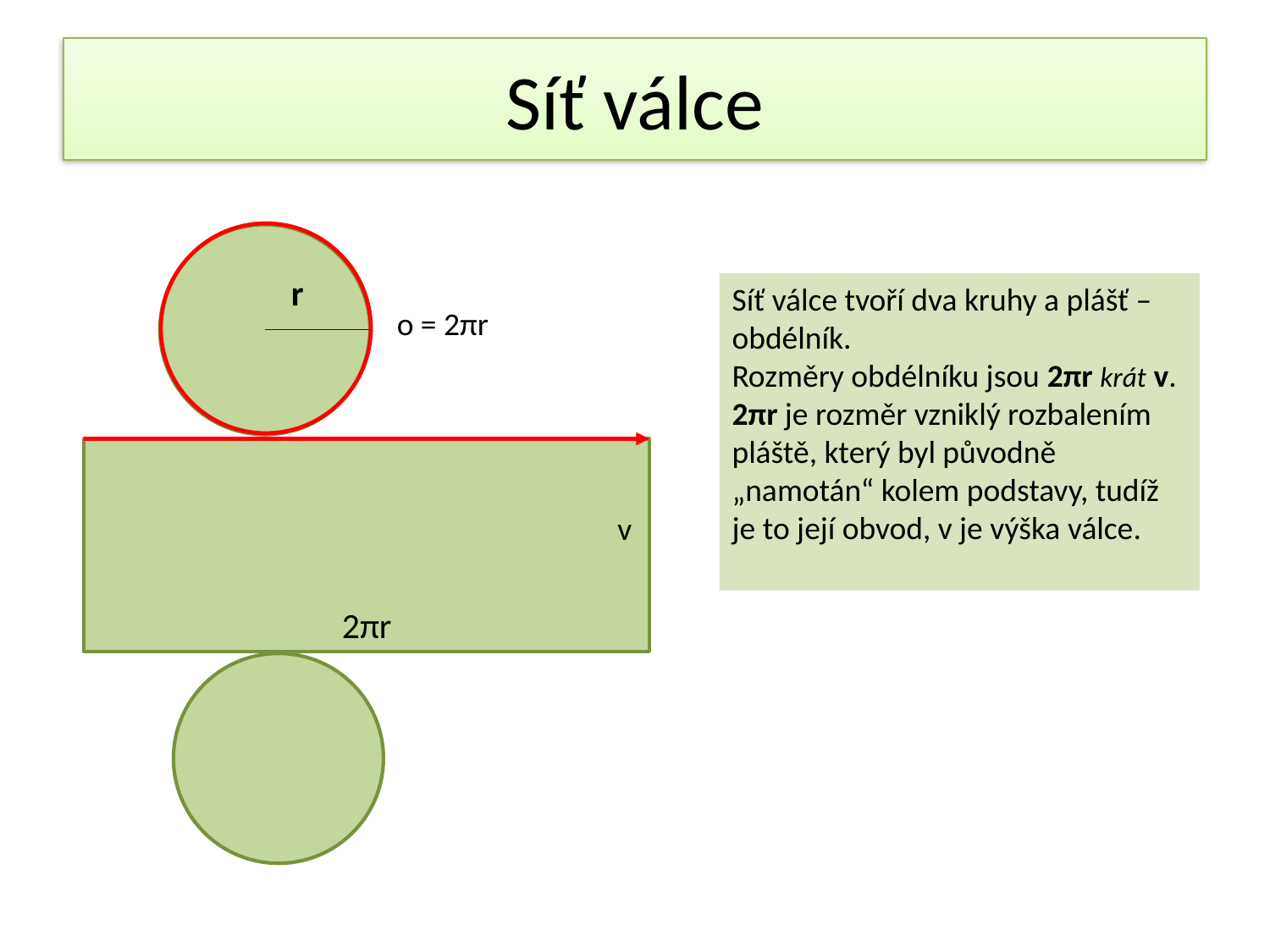

# Síť válce

            r

Síť válce tvoří dva kruhy a plášť –obdélník.
Rozměry obdélníku jsou 2πr krát v.
2πr je rozměr vzniklý rozbalením pláště, který byl původně „namotán“ kolem podstavy, tudíž je to její obvod, v je výška válce.

o = 2πr
2πr
v